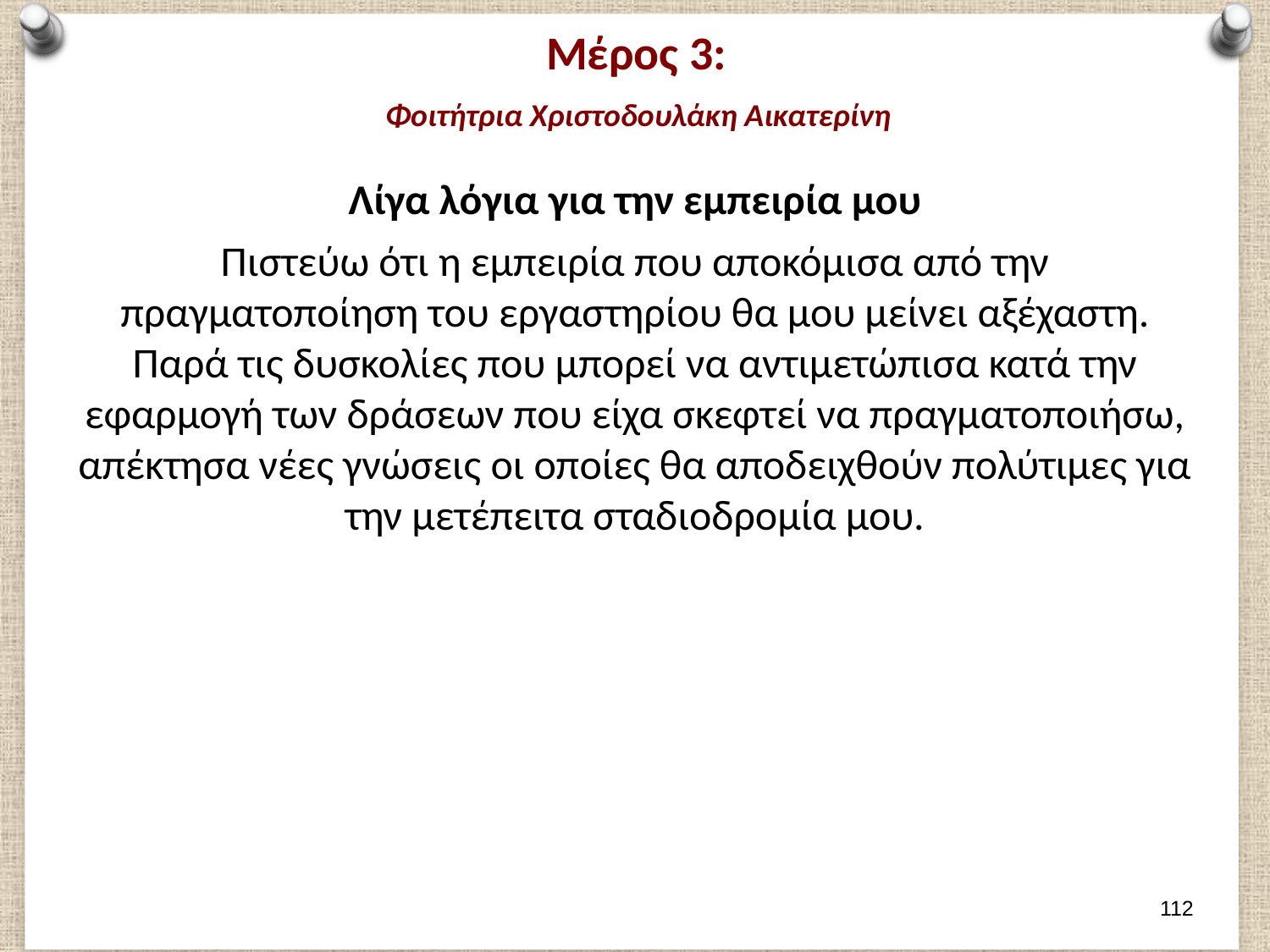

# Μέρος 3: Φοιτήτρια Χριστοδουλάκη Αικατερίνη
Λίγα λόγια για την εμπειρία μου
Πιστεύω ότι η εμπειρία που αποκόμισα από την πραγματοποίηση του εργαστηρίου θα μου μείνει αξέχαστη. Παρά τις δυσκολίες που μπορεί να αντιμετώπισα κατά την εφαρμογή των δράσεων που είχα σκεφτεί να πραγματοποιήσω, απέκτησα νέες γνώσεις οι οποίες θα αποδειχθούν πολύτιμες για την μετέπειτα σταδιοδρομία μου.
112